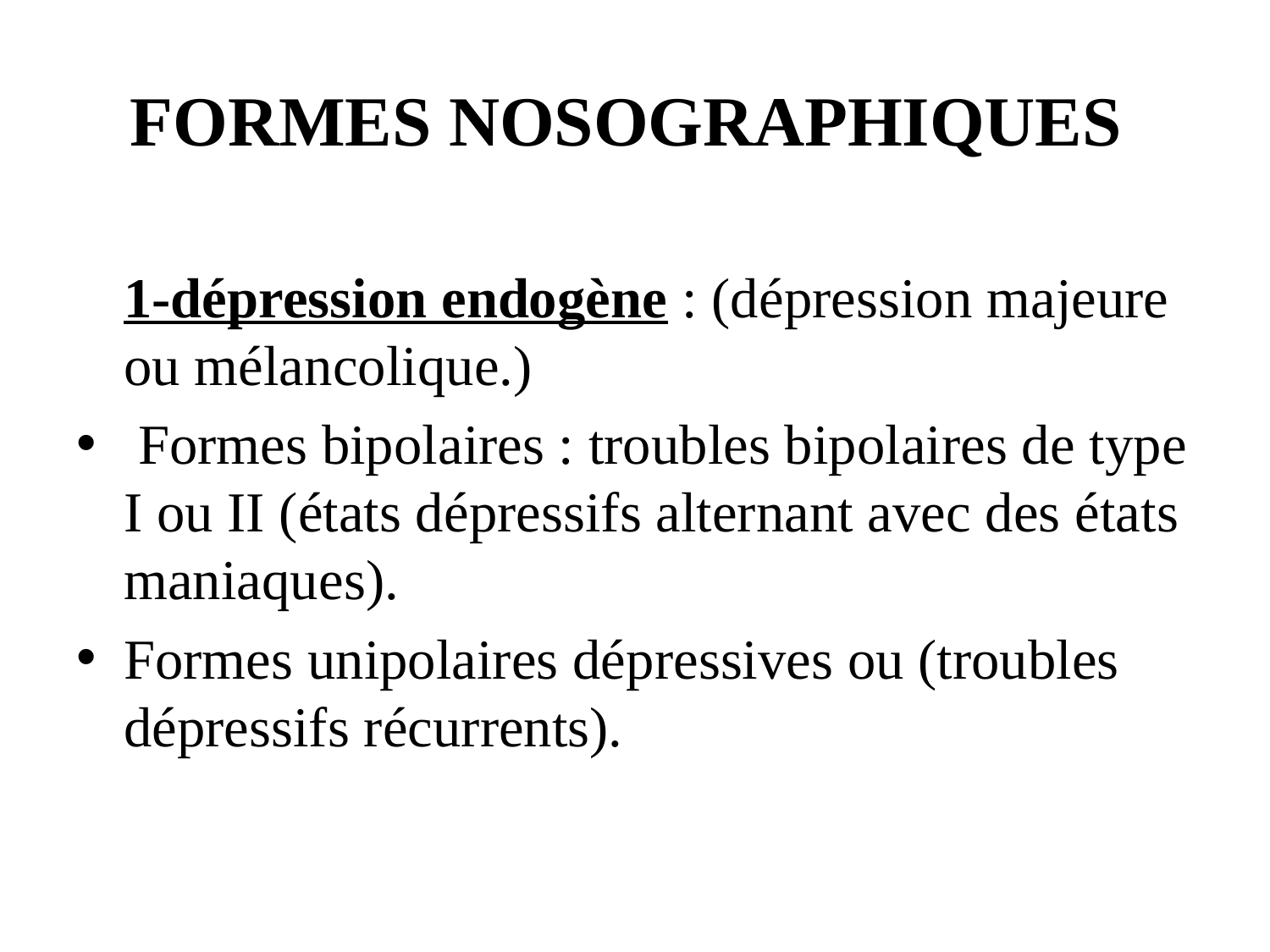

# FORMES NOSOGRAPHIQUES

	1-dépression endogène : (dépression majeure ou mélancolique.)
 Formes bipolaires : troubles bipolaires de type I ou II (états dépressifs alternant avec des états maniaques).
Formes unipolaires dépressives ou (troubles dépressifs récurrents).